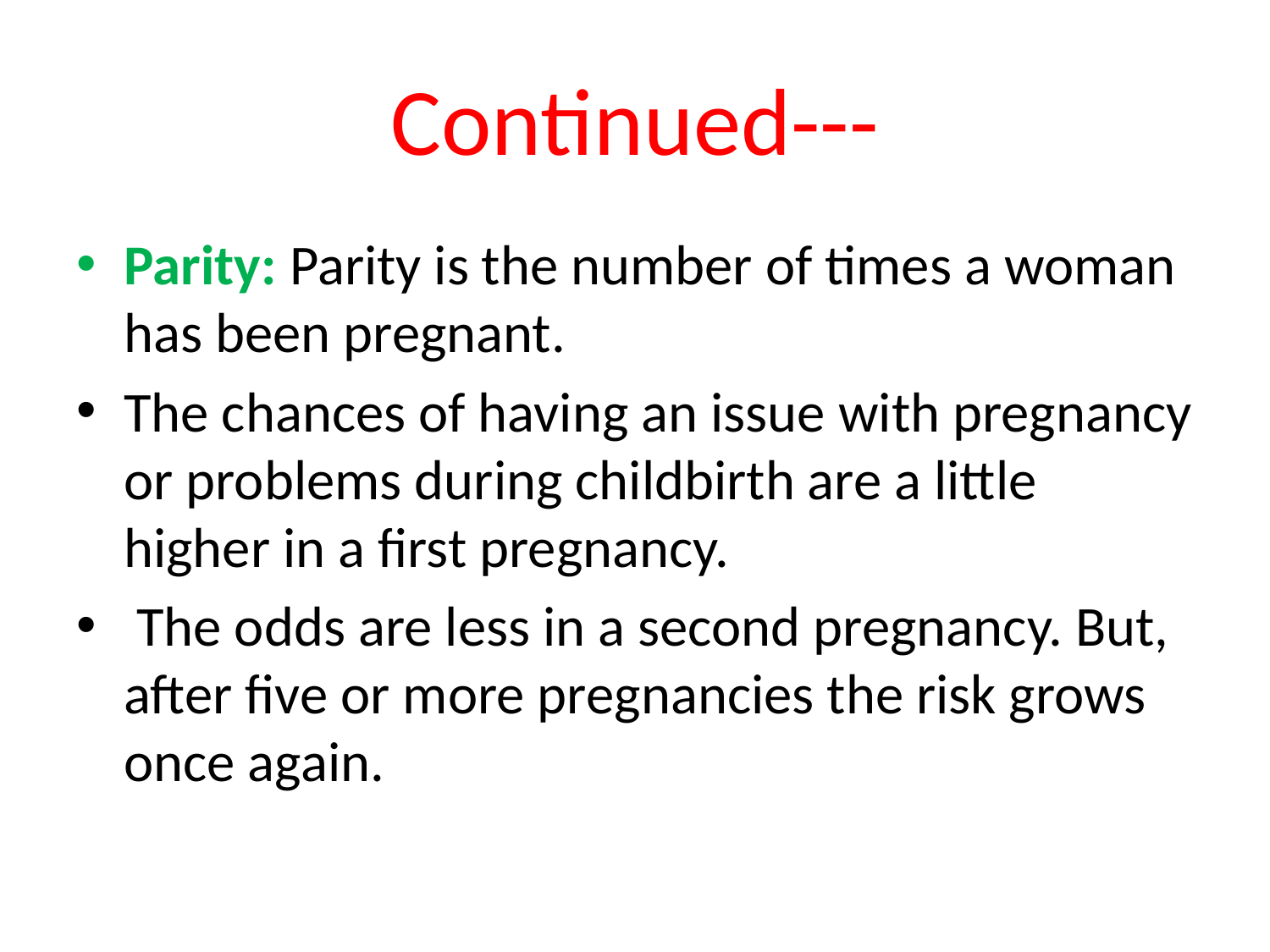

# Continued---
Parity: Parity is the number of times a woman has been pregnant.
The chances of having an issue with pregnancy or problems during childbirth are a little higher in a first pregnancy.
 The odds are less in a second pregnancy. But, after five or more pregnancies the risk grows once again.